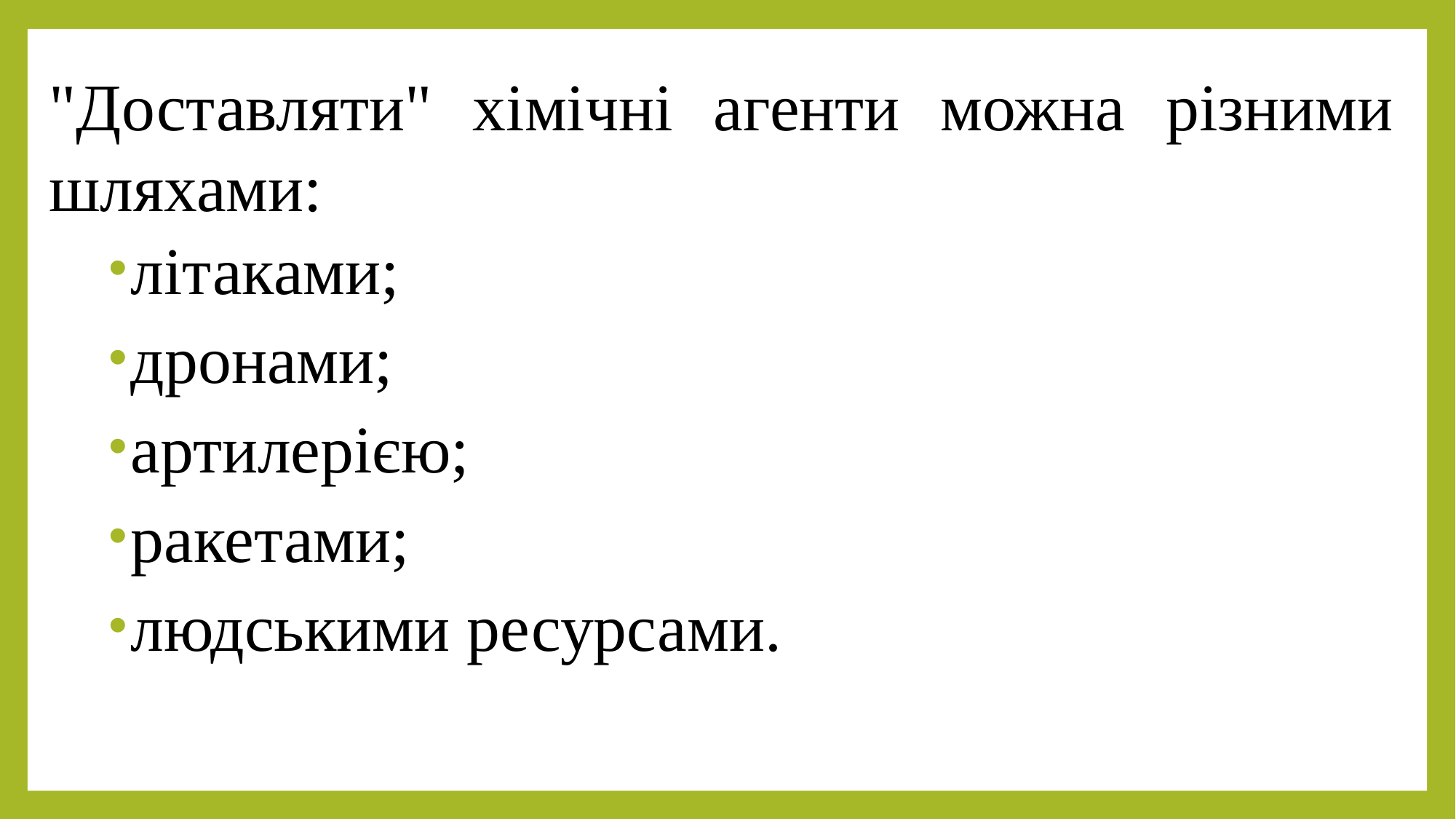

"Доставляти" хімічні агенти можна різними шляхами:
літаками;
дронами;
артилерією;
ракетами;
людськими ресурсами.